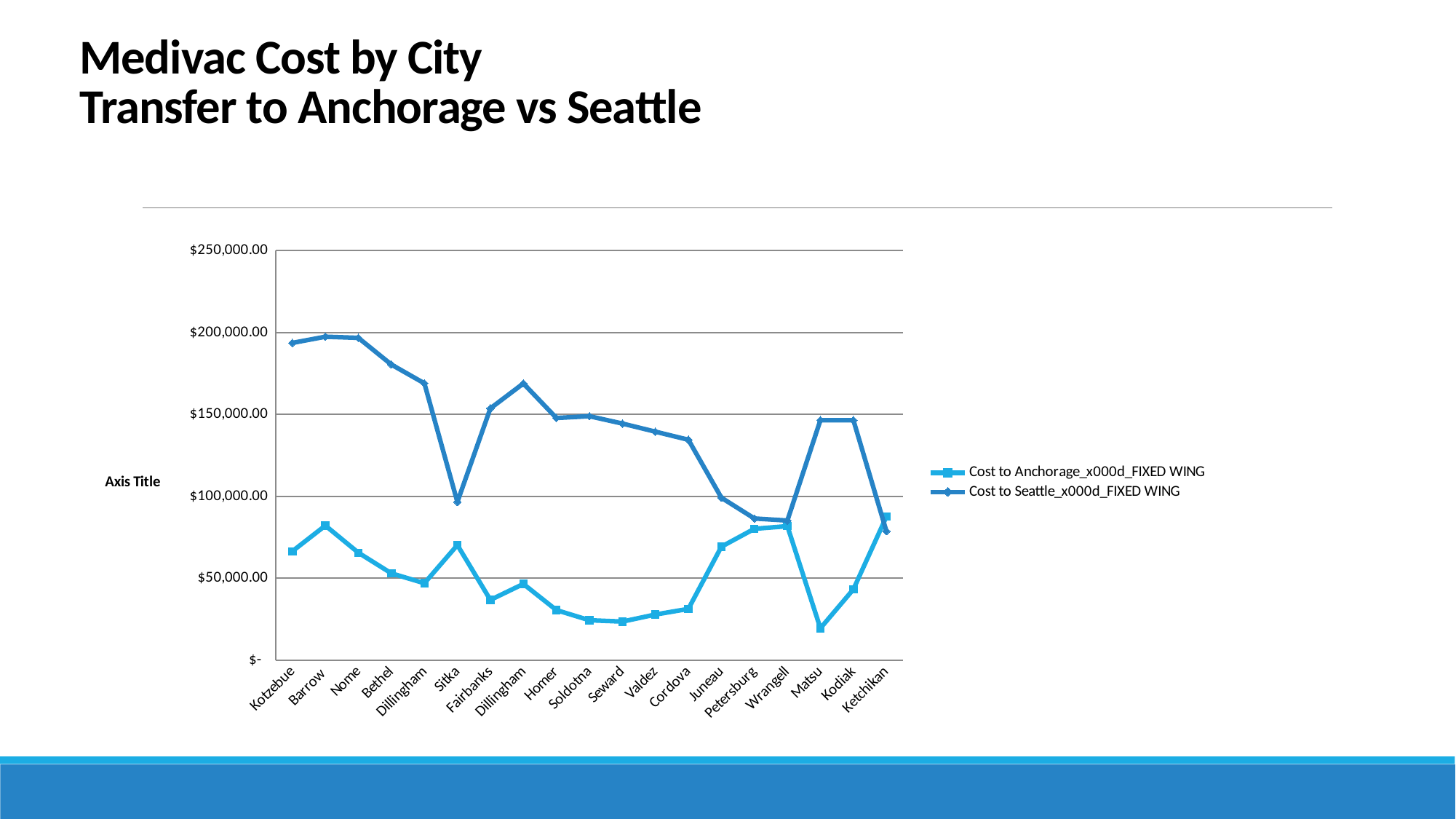

# Medivac Cost by City Transfer to Anchorage vs Seattle

### Chart

| Category | Cost to Anchorage_x000d_FIXED WING | Cost to Seattle_x000d_FIXED WING |
|---|---|---|
| Kotzebue | 66445.0 | 193615.0 |
| Barrow  | 82105.0 | 197395.0 |
| Nome | 65545.0 | 196675.0 |
| Bethel | 52945.0 | 180385.0 |
| Dillingham | 46915.0 | 168955.0 |
| Sitka | 70225.0 | 96505.0 |
| Fairbanks | 36745.0 | 153655.0 |
| Dillingham | 46465.0 | 168865.0 |
| Homer | 30535.0 | 147805.0 |
| Soldotna | 24325.0 | 148885.0 |
| Seward | 23515.0 | 144385.0 |
| Valdez | 27835.0 | 139435.0 |
| Cordova | 31255.0 | 134485.0 |
| Juneau | 69235.0 | 99115.0 |
| Petersburg | 80125.0 | 86425.0 |
| Wrangell | 81745.0 | 85165.0 |
| Matsu | 19465.0 | 146455.0 |
| Kodiak | 43225.0 | 146455.0 |
| Ketchikan | 87505.0 | 78685.0 |